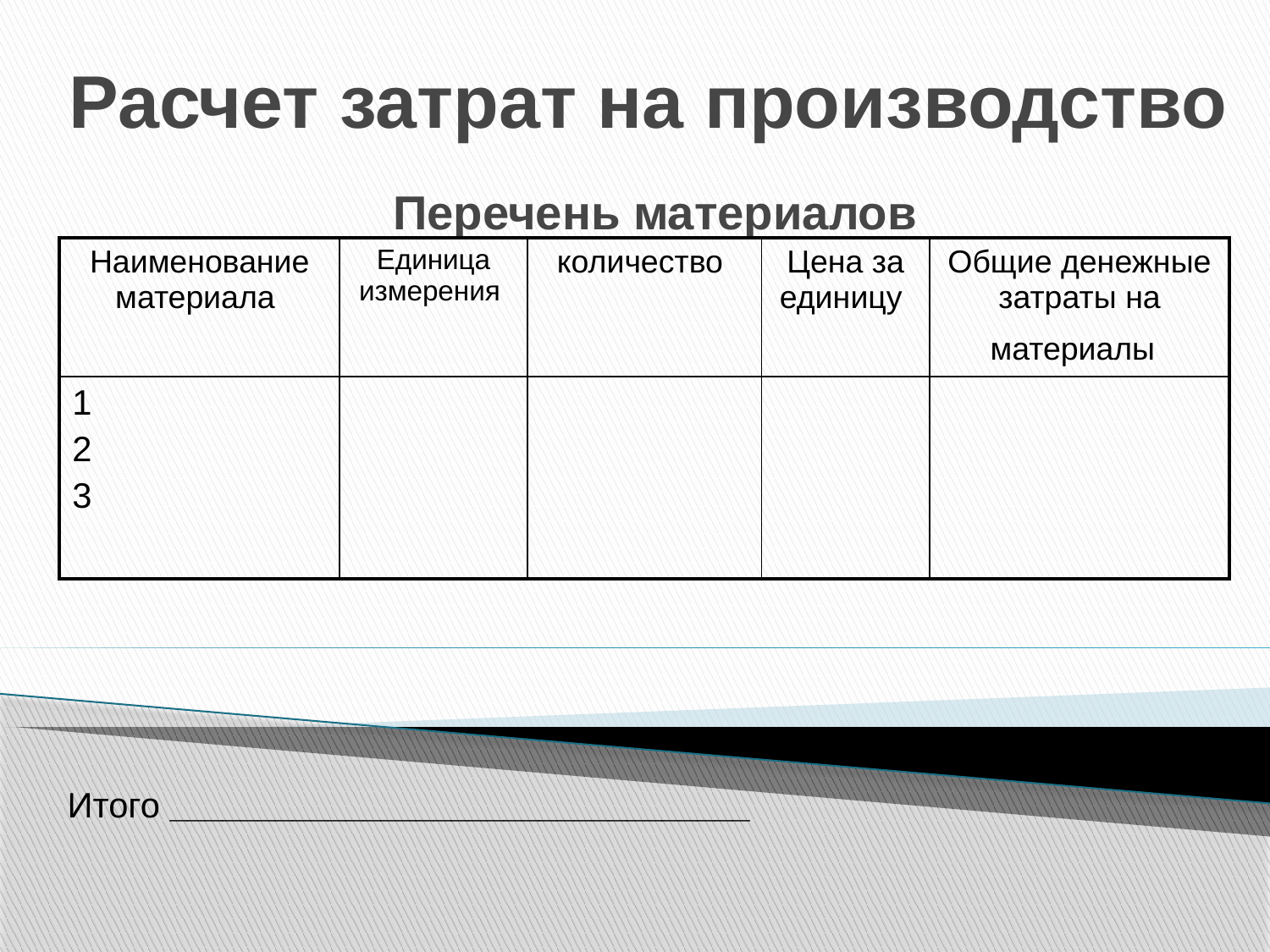

# Расчет затрат на производство
Перечень материалов
| Наименование материала | Единица измерения | количество | Цена за единицу | Общие денежные затраты на материалы |
| --- | --- | --- | --- | --- |
| 1 2 3 |  |  |  |  |
Итого _________________________________